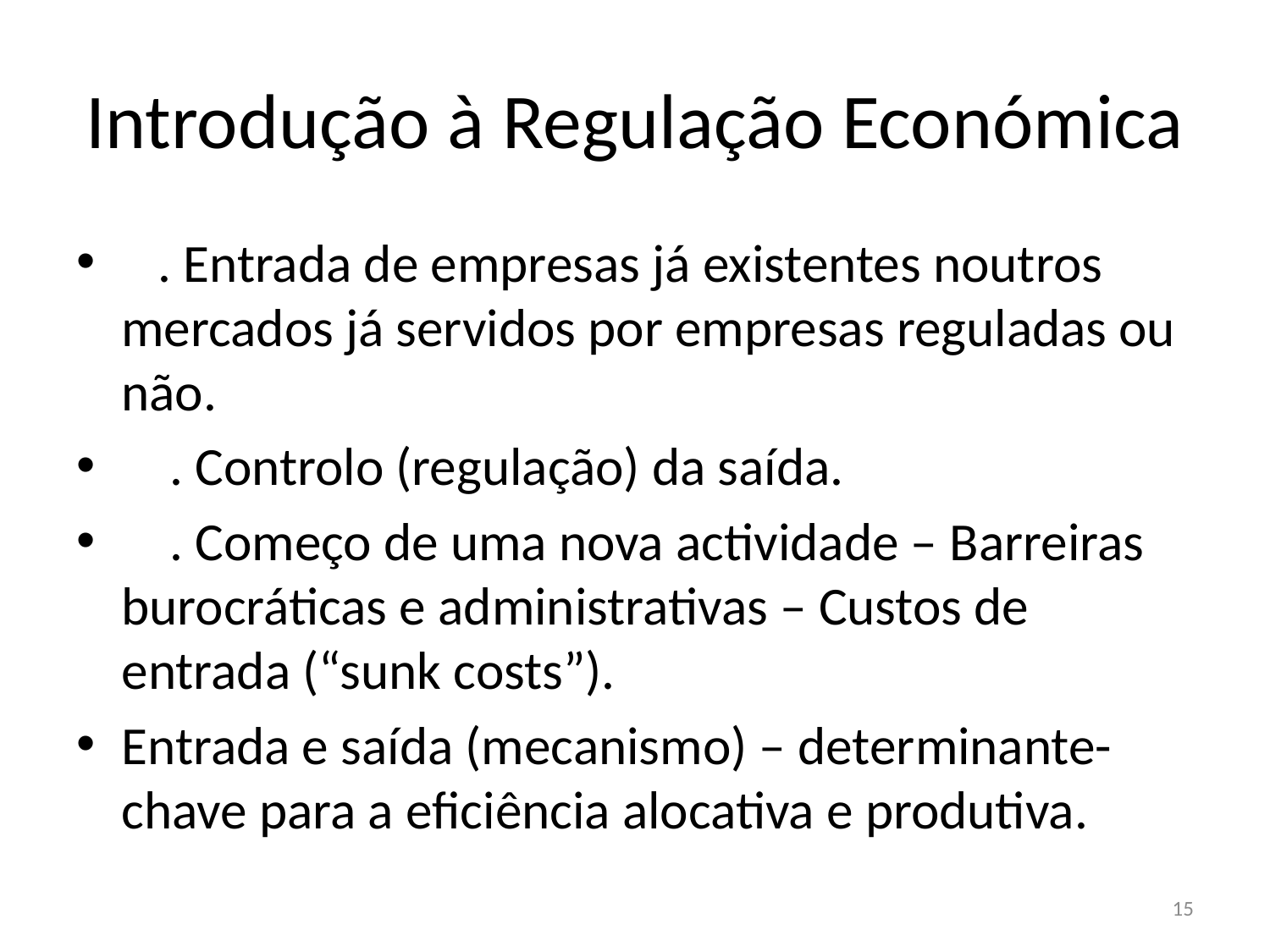

# Introdução à Regulação Económica
   . Entrada de empresas já existentes noutros mercados já servidos por empresas reguladas ou não.
    . Controlo (regulação) da saída.
    . Começo de uma nova actividade – Barreiras burocráticas e administrativas – Custos de entrada (“sunk costs”).
Entrada e saída (mecanismo) – determinante-chave para a eficiência alocativa e produtiva.
15